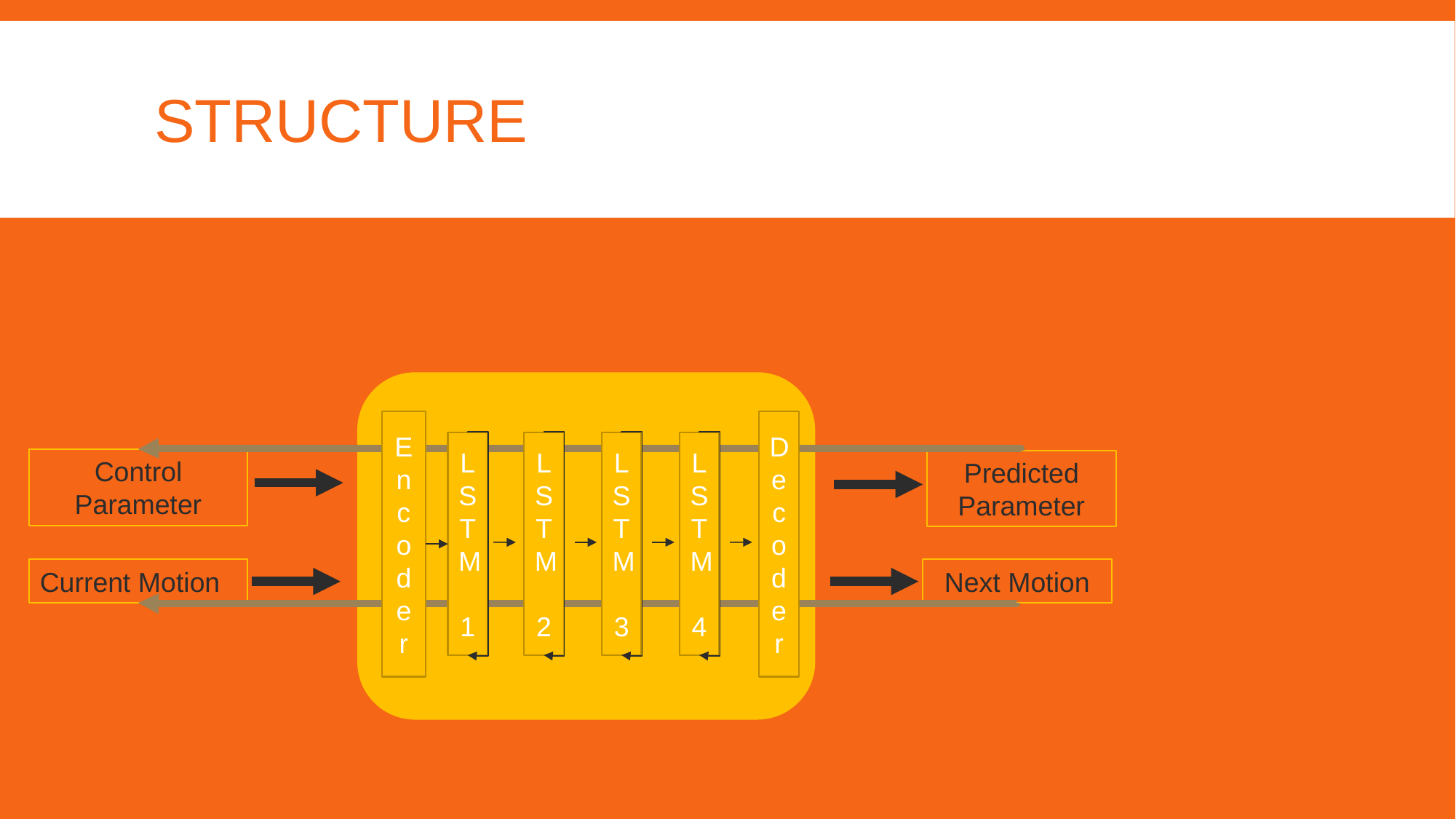

# Structure

Encoder
Decoder
LSTM 4
LSTM 3
LSTM 2
LSTM 1
Control Parameter
Predicted Parameter
Current Motion
Next Motion